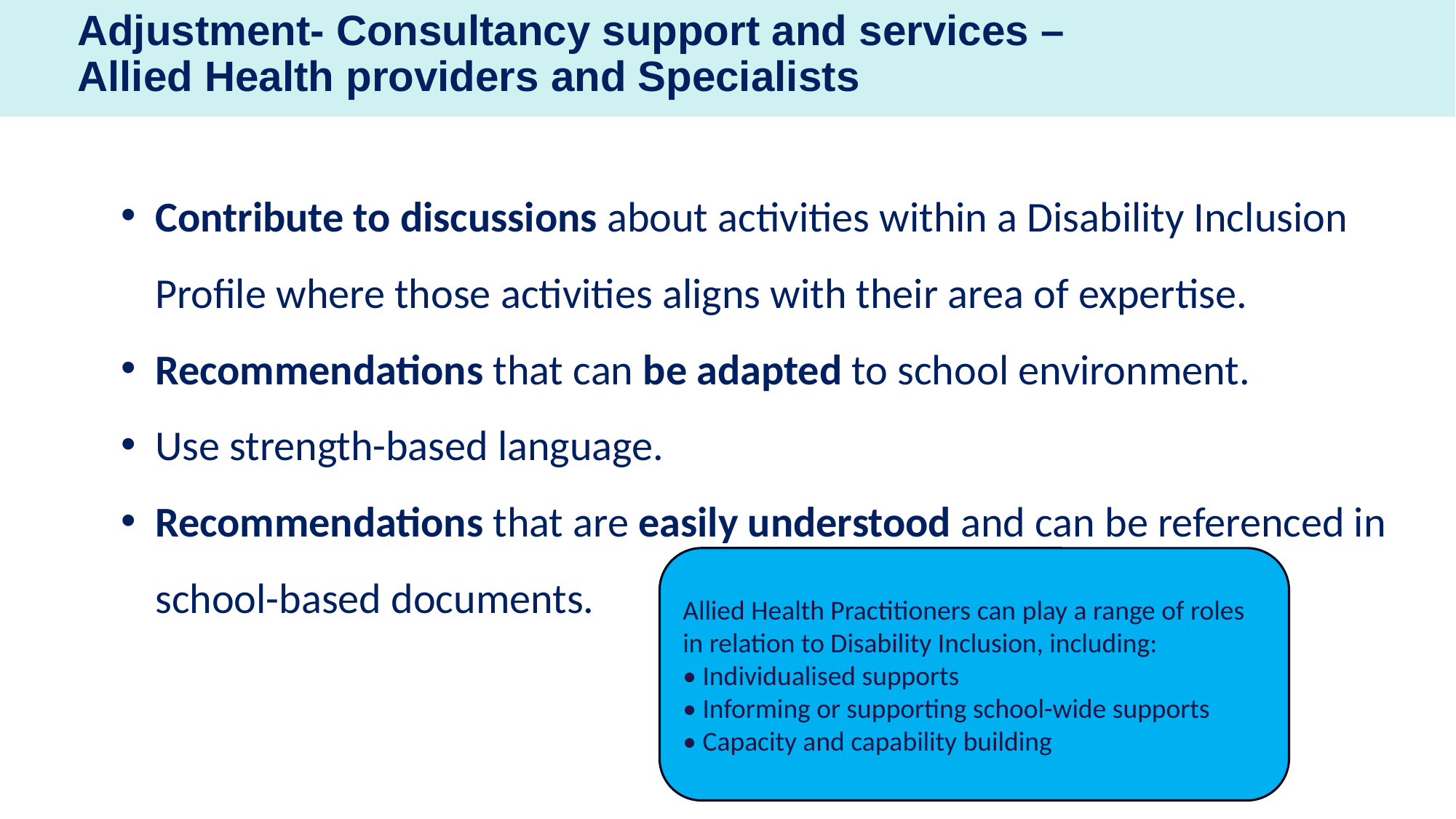

Adjustment- Consultancy support and services –
Allied Health providers and Specialists
Contribute to discussions about activities within a Disability Inclusion Profile where those activities aligns with their area of expertise.
Recommendations that can be adapted to school environment.
Use strength-based language.
Recommendations that are easily understood and can be referenced in school-based documents.
Allied Health Practitioners can play a range of roles in relation to Disability Inclusion, including:​​
• Individualised supports​​
• Informing or supporting school-wide supports​​
• Capacity and capability building​​